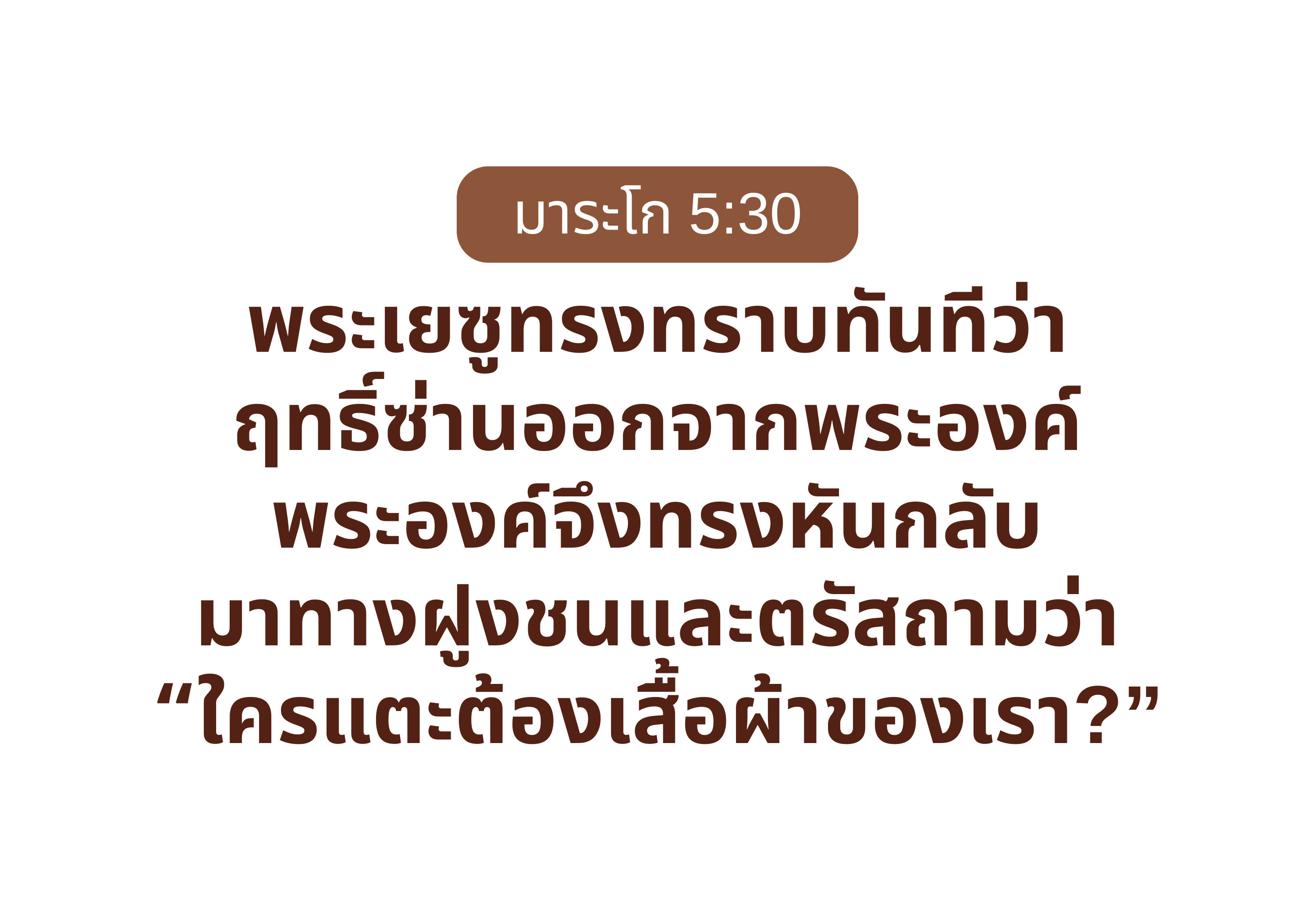

มาระโก 5:30
พระเยซูทรงทราบทันทีว่า
ฤทธิ์ซ่านออกจากพระองค์
พระองค์จึงทรงหันกลับ
มาทางฝูงชนและตรัสถามว่า
“ใครแตะต้องเสื้อผ้าของเรา?”